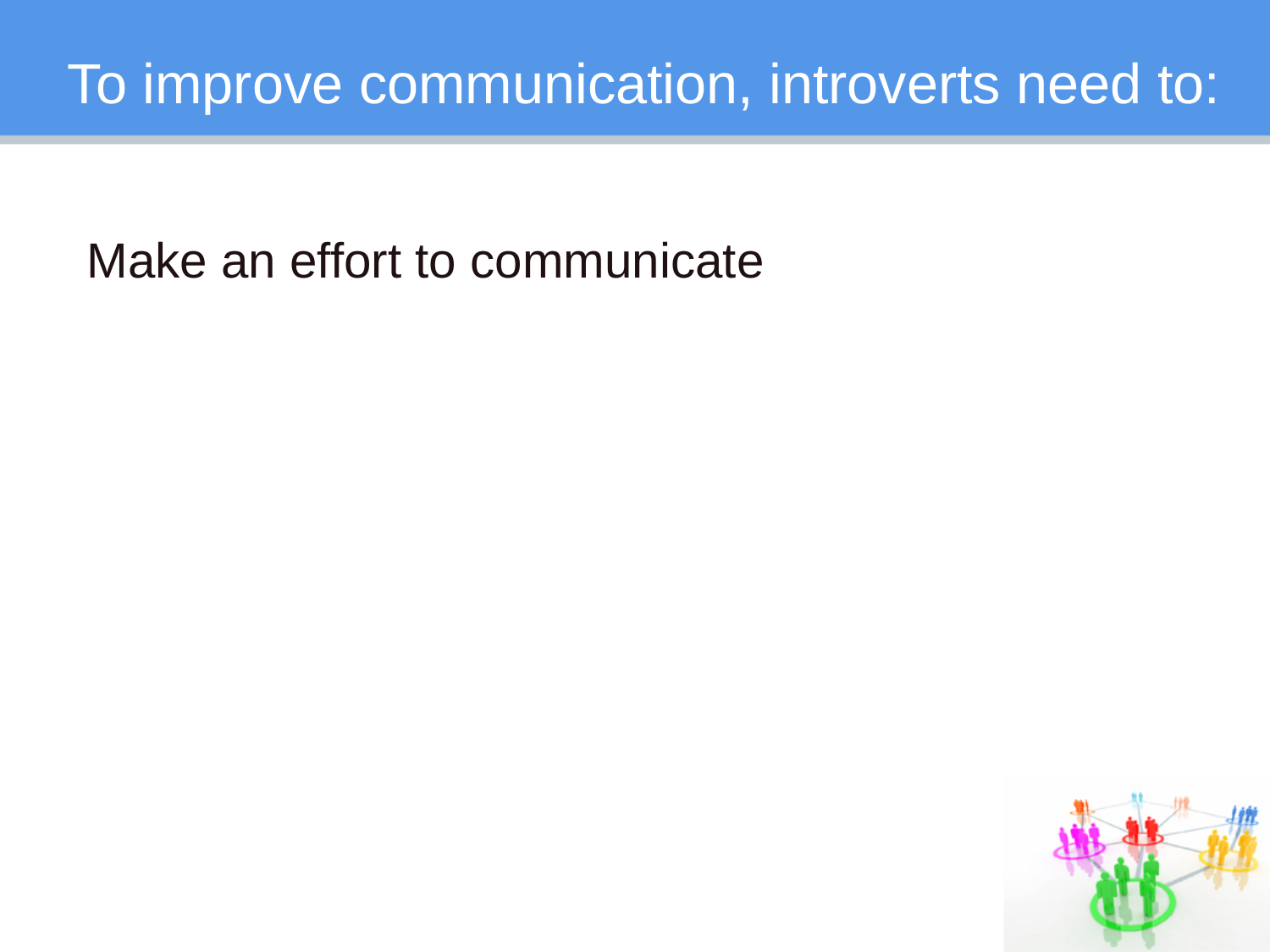

# To improve communication, introverts need to:
Make an effort to communicate